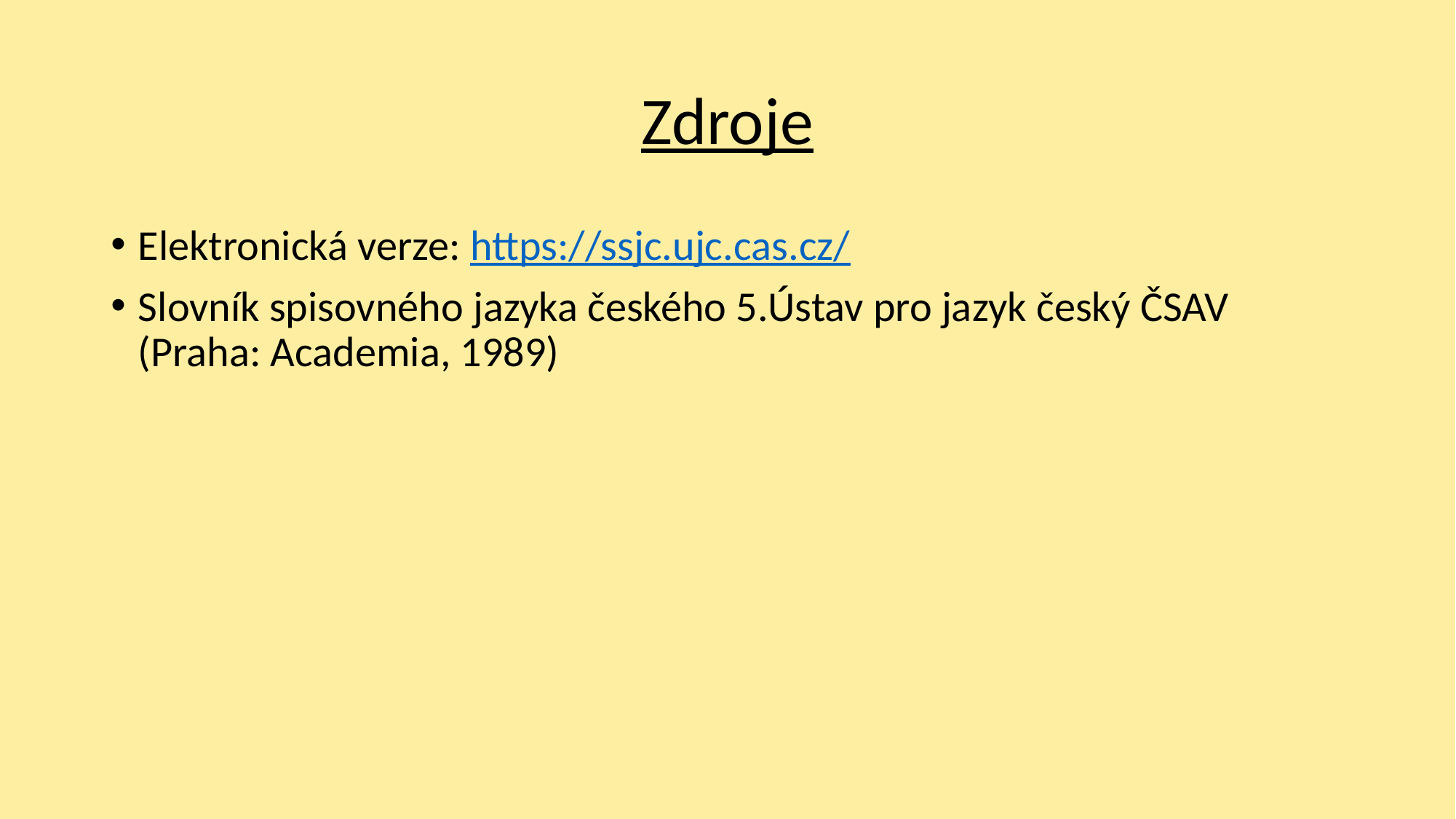

# Zdroje
Elektronická verze: https://ssjc.ujc.cas.cz/
Slovník spisovného jazyka českého 5.Ústav pro jazyk český ČSAV (Praha: Academia, 1989)